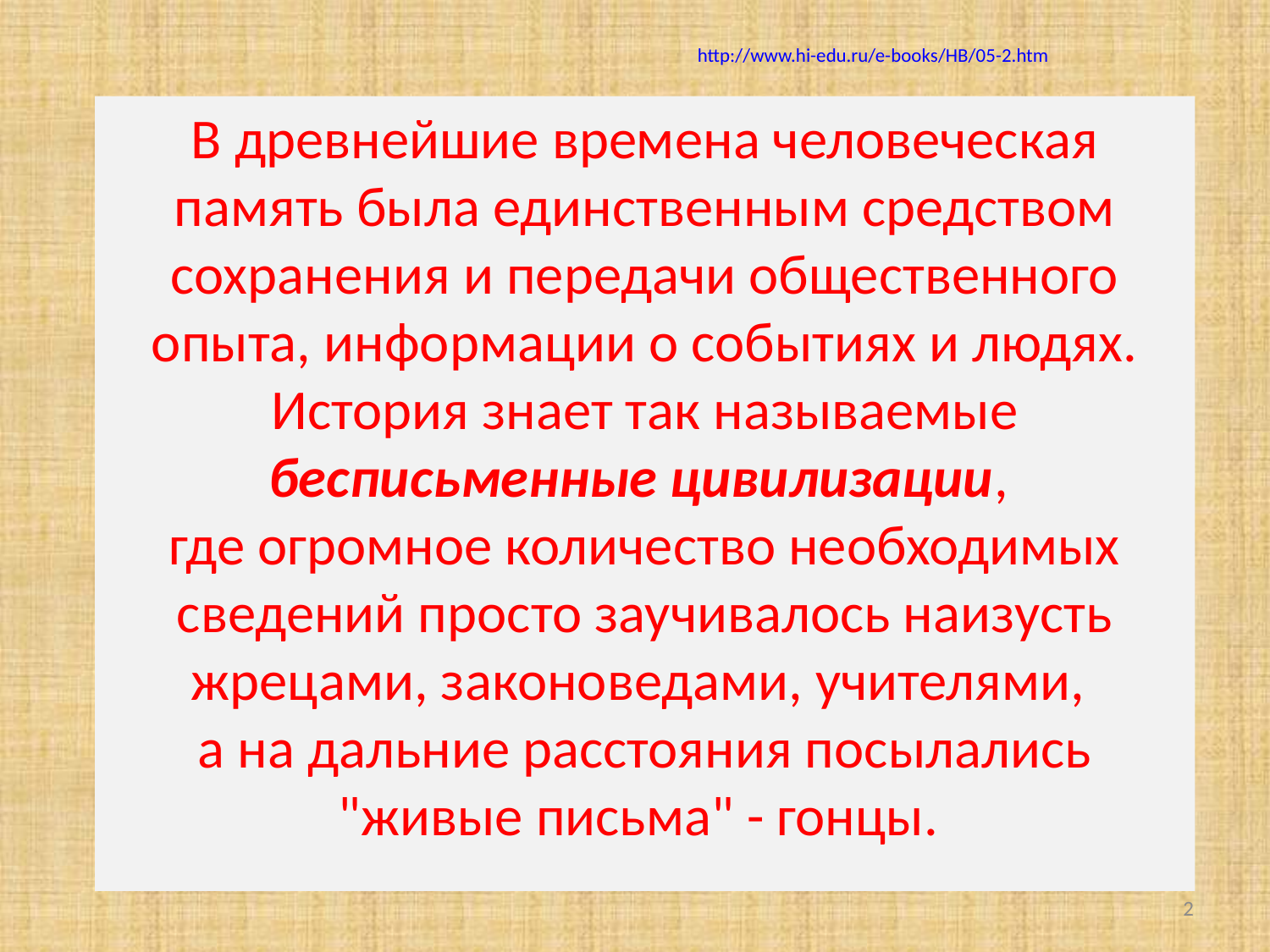

http://www.hi-edu.ru/e-books/HB/05-2.htm
В древнейшие времена человеческая память была единственным средством сохранения и передачи общественного опыта, информации о событиях и людях. История знает так называемые бесписьменные цивилизации,
где огромное количество необходимых сведений просто заучивалось наизусть жрецами, законоведами, учителями,
а на дальние расстояния посылались "живые письма" - гонцы.

2